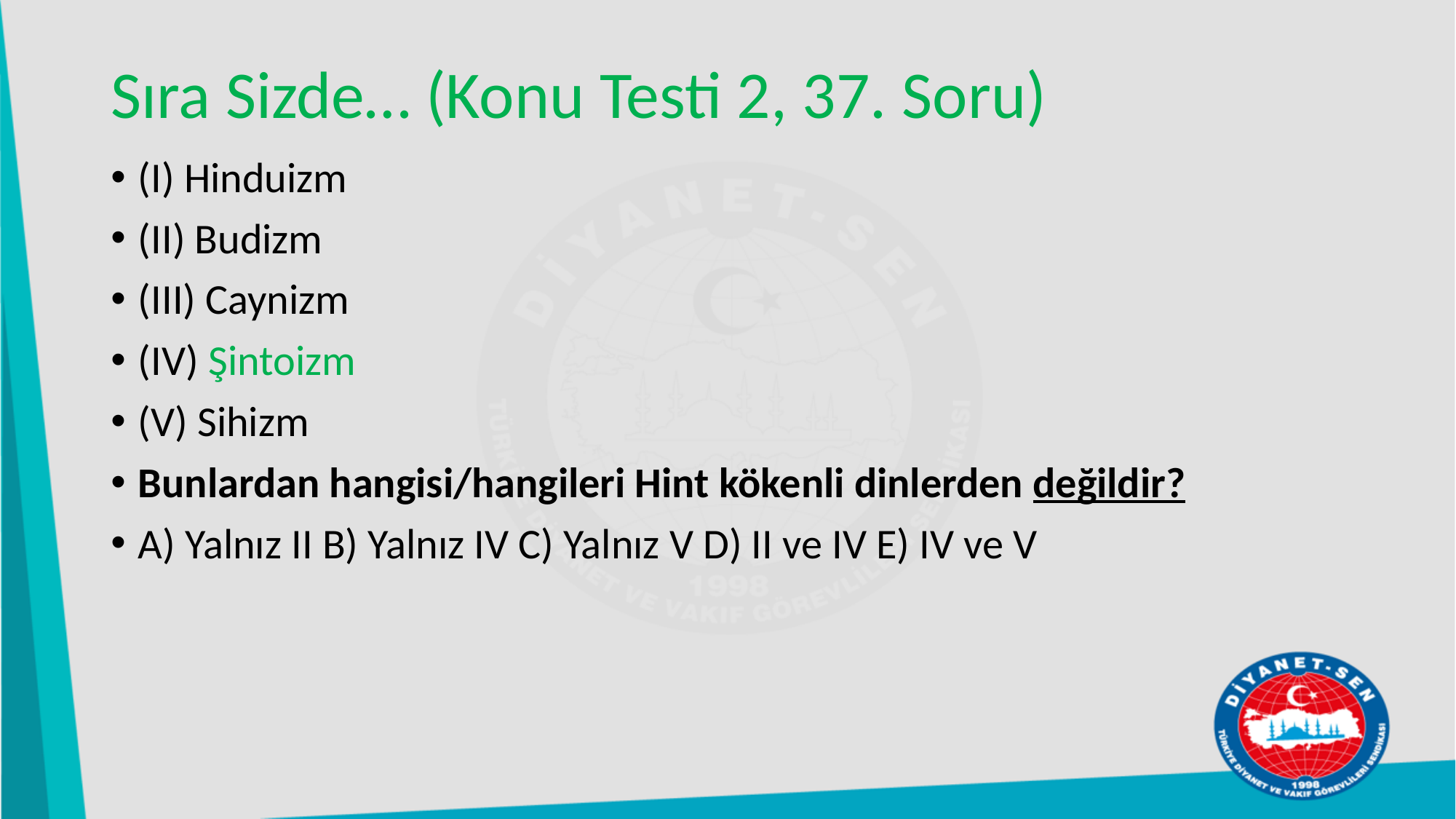

# Sıra Sizde… (Konu Testi 2, 37. Soru)
(I) Hinduizm
(II) Budizm
(III) Caynizm
(IV) Şintoizm
(V) Sihizm
Bunlardan hangisi/hangileri Hint kökenli dinlerden değildir?
A) Yalnız II B) Yalnız IV C) Yalnız V D) II ve IV E) IV ve V